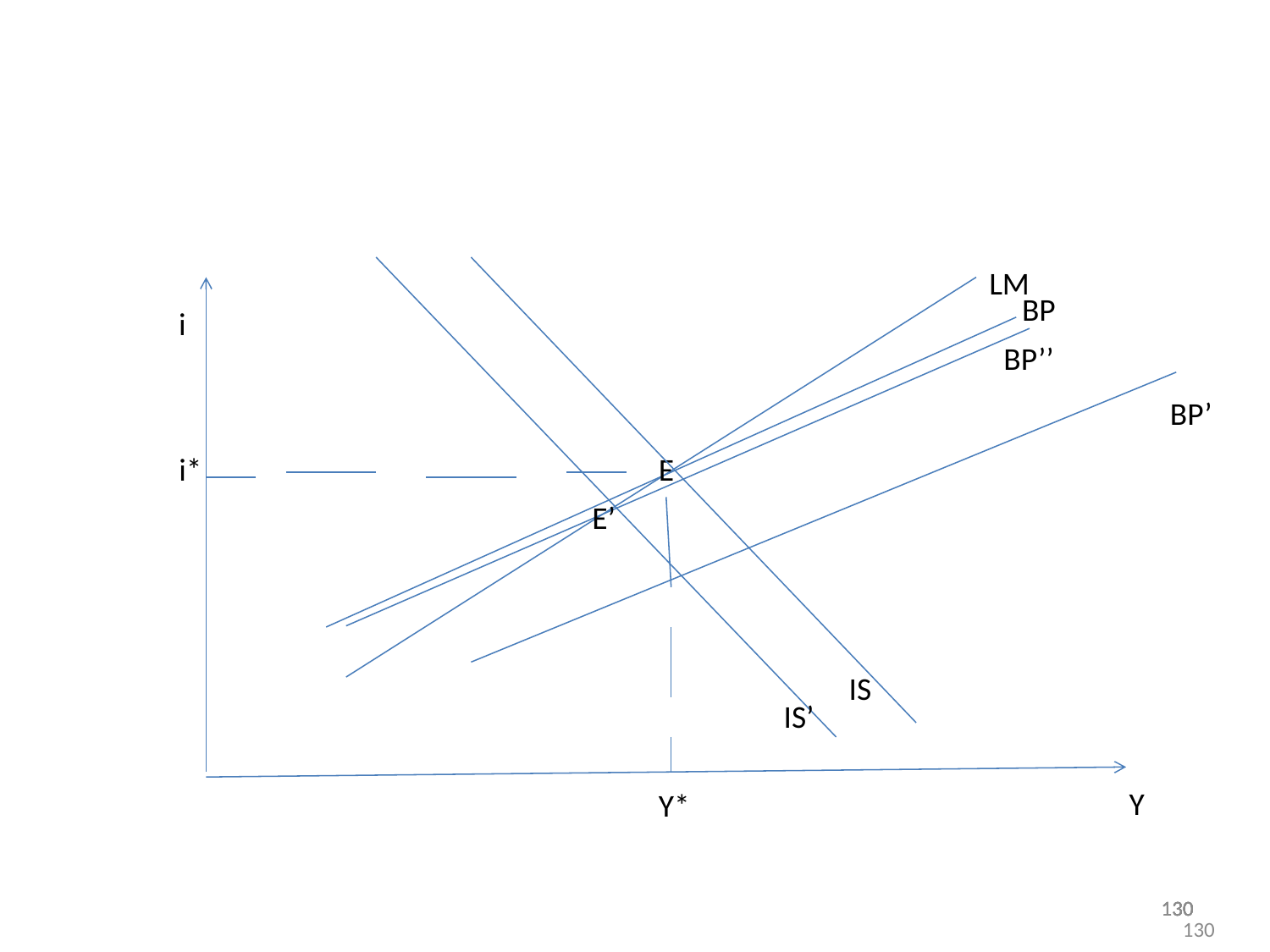

#

LM
BP
i
BP’’
BP’
i*
E
E’
IS
IS’
Y
Y*
130
130
130
130
130
130